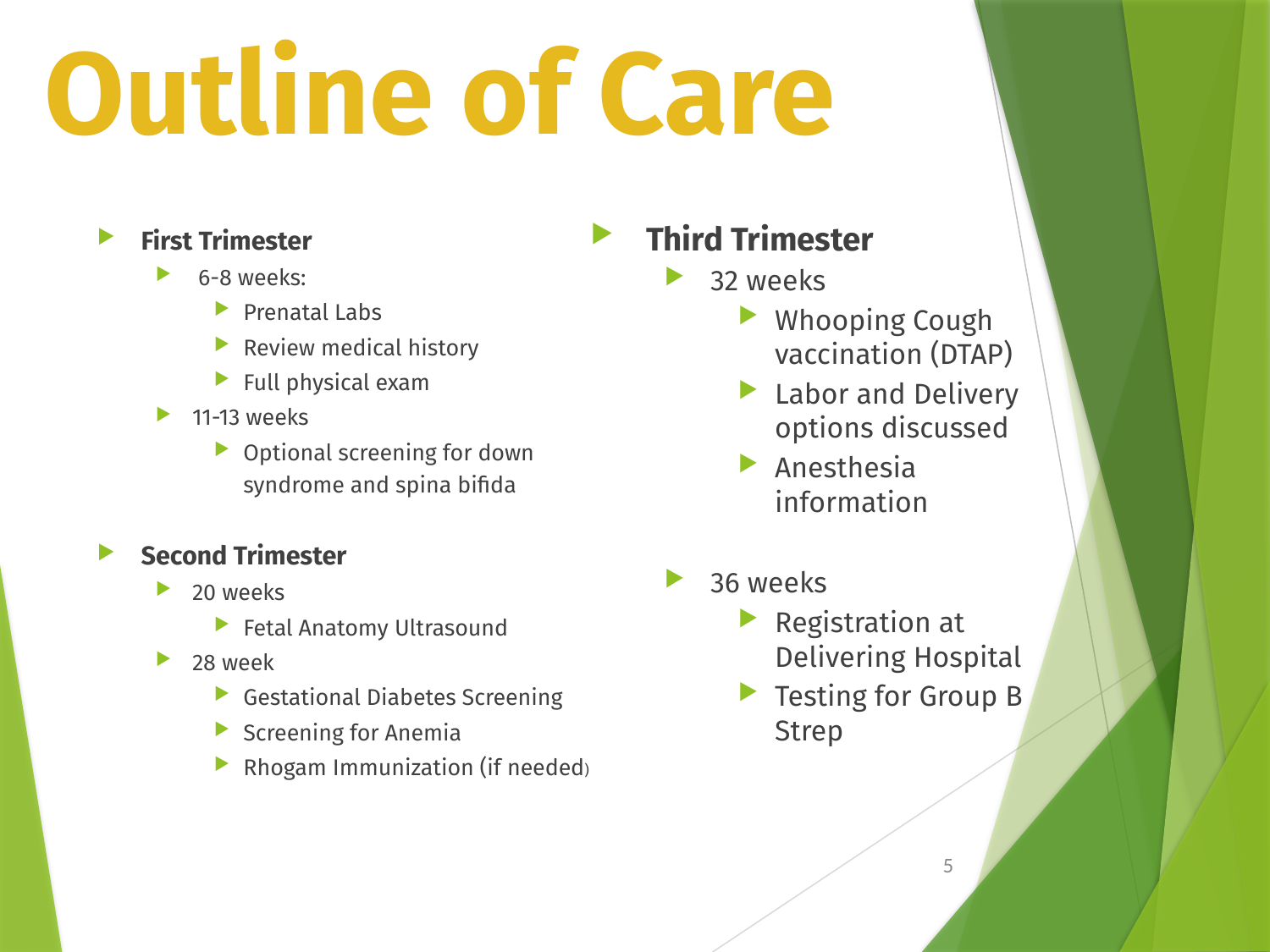

# Outline of Care
First Trimester
 6-8 weeks:
Prenatal Labs
Review medical history
Full physical exam
11-13 weeks
Optional screening for down syndrome and spina bifida

Second Trimester
20 weeks
Fetal Anatomy Ultrasound
28 week
Gestational Diabetes Screening
Screening for Anemia
Rhogam Immunization (if needed)

Third Trimester
32 weeks
Whooping Cough vaccination (DTAP)
Labor and Delivery options discussed
Anesthesia information

36 weeks
Registration at Delivering Hospital
Testing for Group B Strep

5